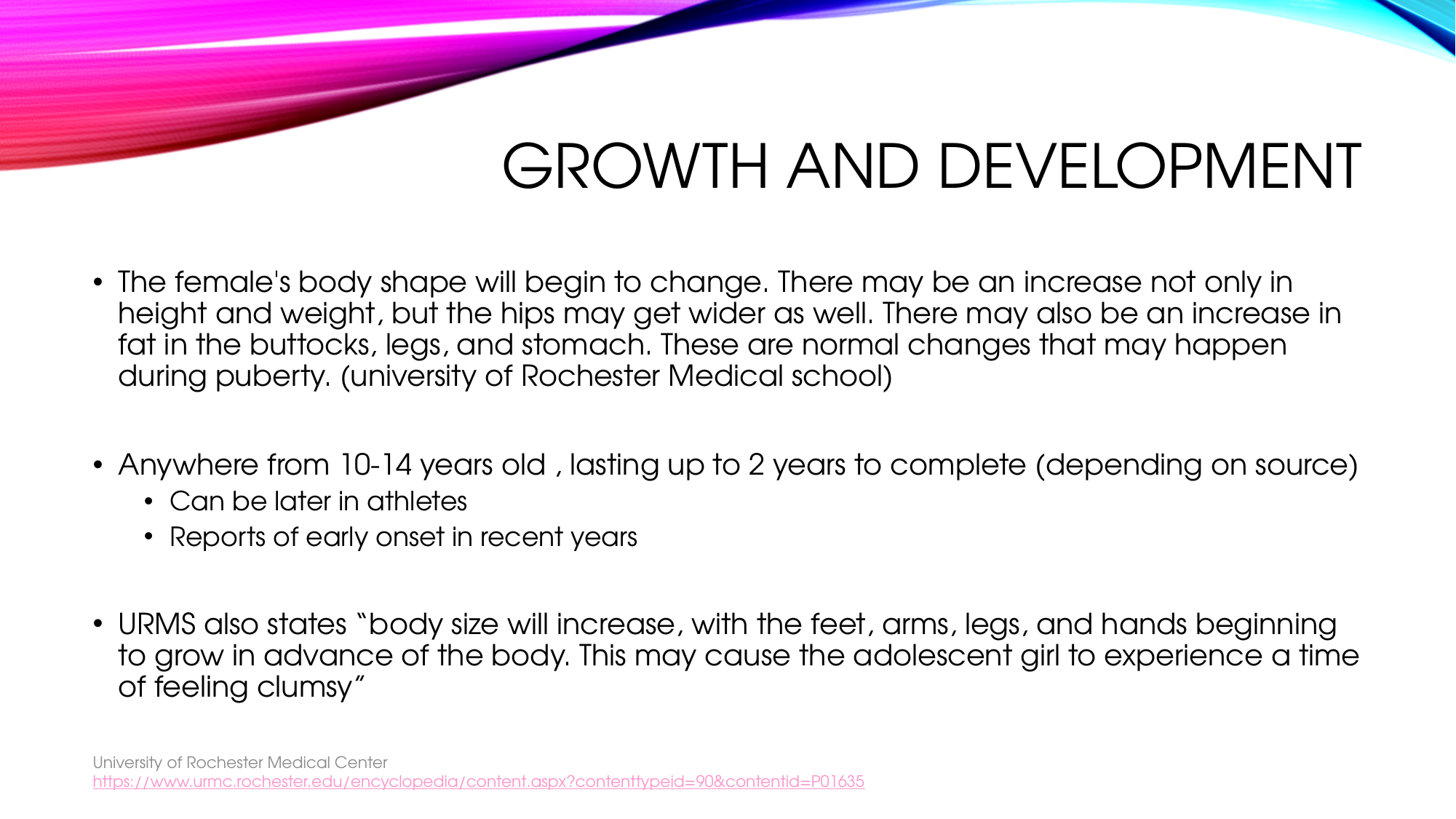

# Growth and Development
The female's body shape will begin to change. There may be an increase not only in height and weight, but the hips may get wider as well. There may also be an increase in fat in the buttocks, legs, and stomach. These are normal changes that may happen during puberty. (university of Rochester Medical school)

Anywhere from 10-14 years old , lasting up to 2 years to complete (depending on source)
Can be later in athletes
Reports of early onset in recent years

URMS also states “body size will increase, with the feet, arms, legs, and hands beginning to grow in advance of the body. This may cause the adolescent girl to experience a time of feeling clumsy”

University of Rochester Medical Center
https://www.urmc.rochester.edu/encyclopedia/content.aspx?contenttypeid=90&contentid=P01635